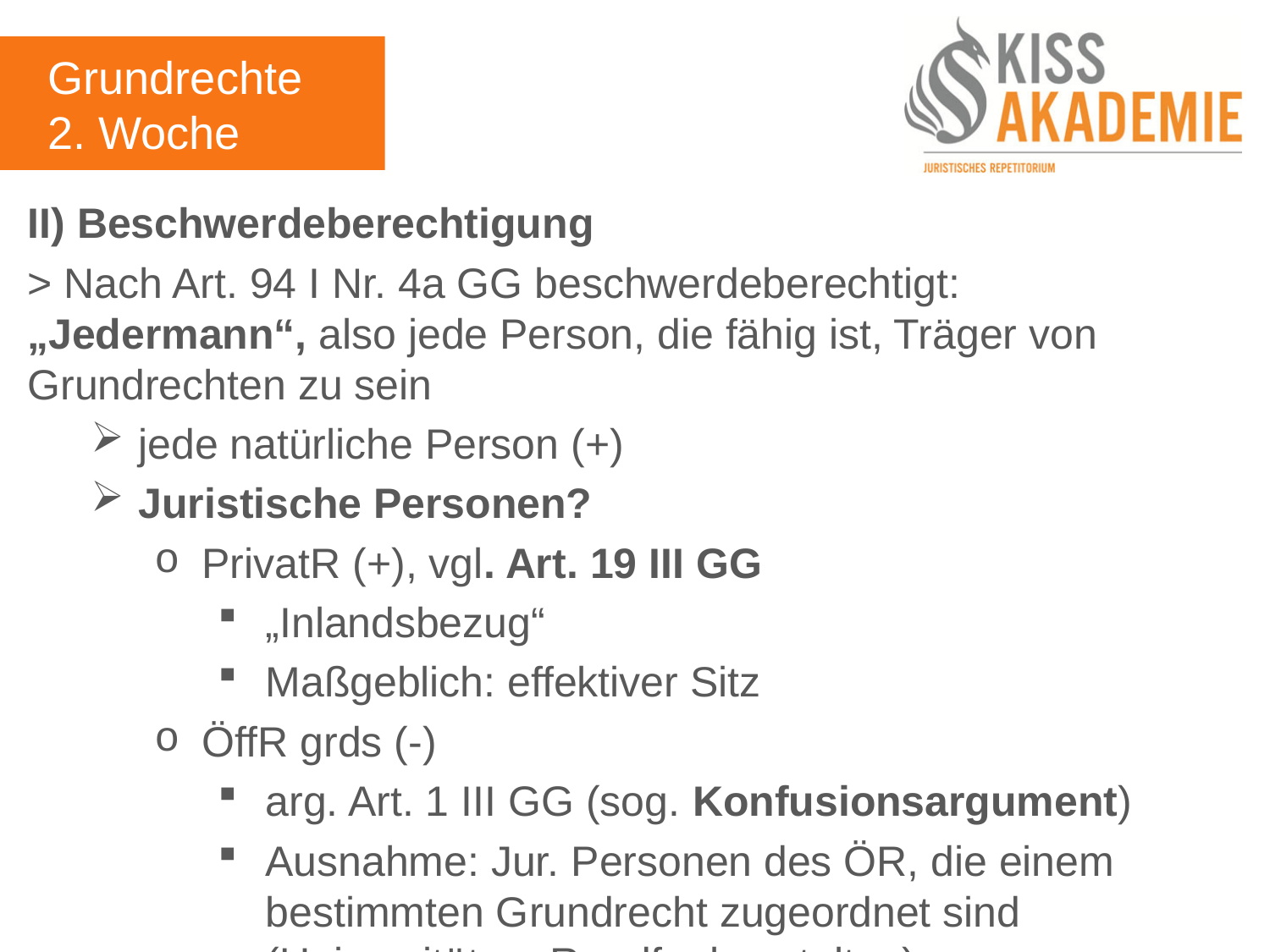

Grundrechte
2. Woche
II) Beschwerdeberechtigung
> Nach Art. 94 I Nr. 4a GG beschwerdeberechtigt: „Jedermann“, also jede Person, die fähig ist, Träger von Grundrechten zu sein
jede natürliche Person (+)
Juristische Personen?
PrivatR (+), vgl. Art. 19 III GG
„Inlandsbezug“
Maßgeblich: effektiver Sitz
ÖffR grds (-)
arg. Art. 1 III GG (sog. Konfusionsargument)
Ausnahme: Jur. Personen des ÖR, die einem bestimmten Grundrecht zugeordnet sind (Universitäten, Rundfunkanstalten)